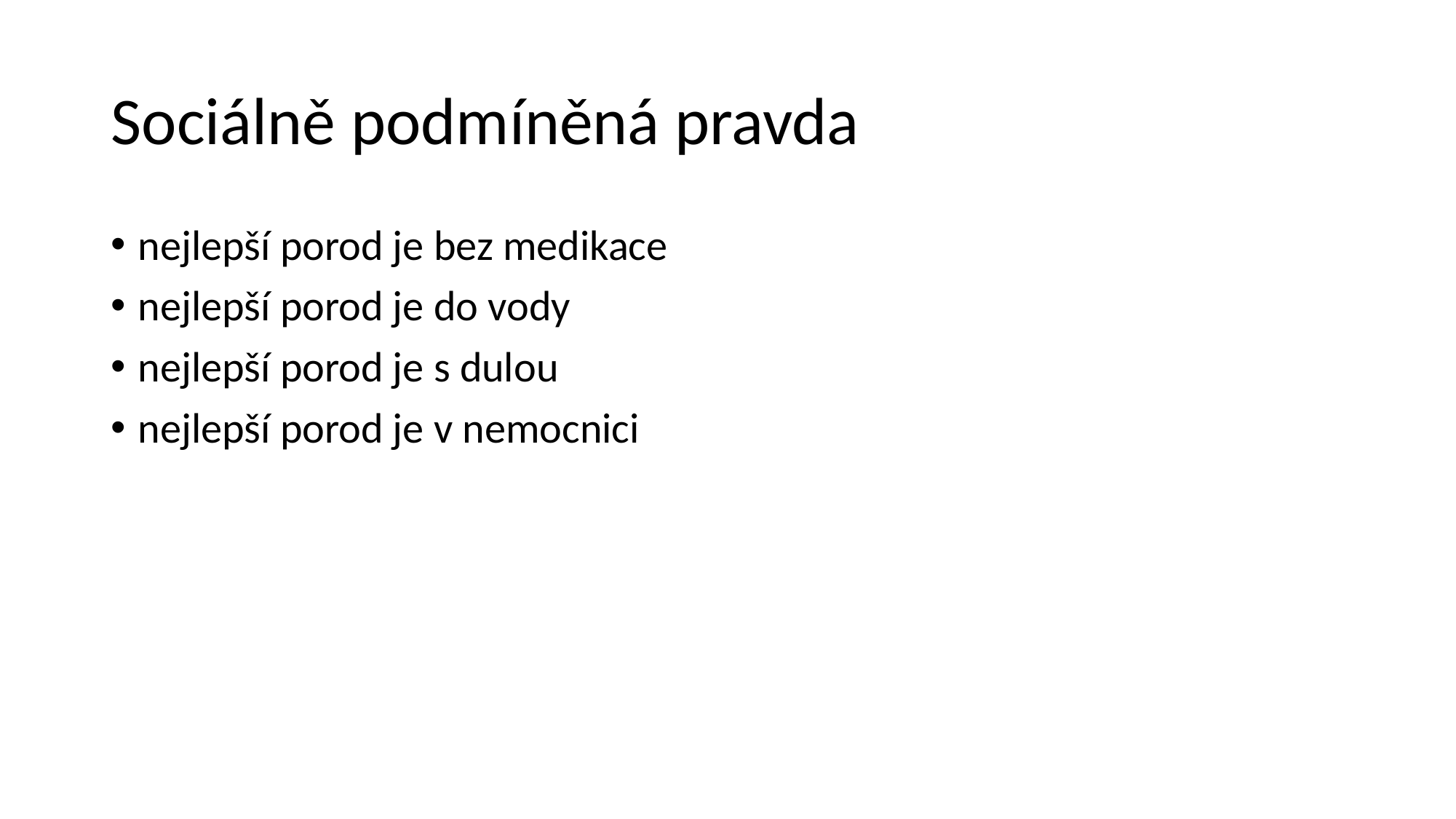

# Sociálně podmíněná pravda
nejlepší porod je bez medikace
nejlepší porod je do vody
nejlepší porod je s dulou
nejlepší porod je v nemocnici